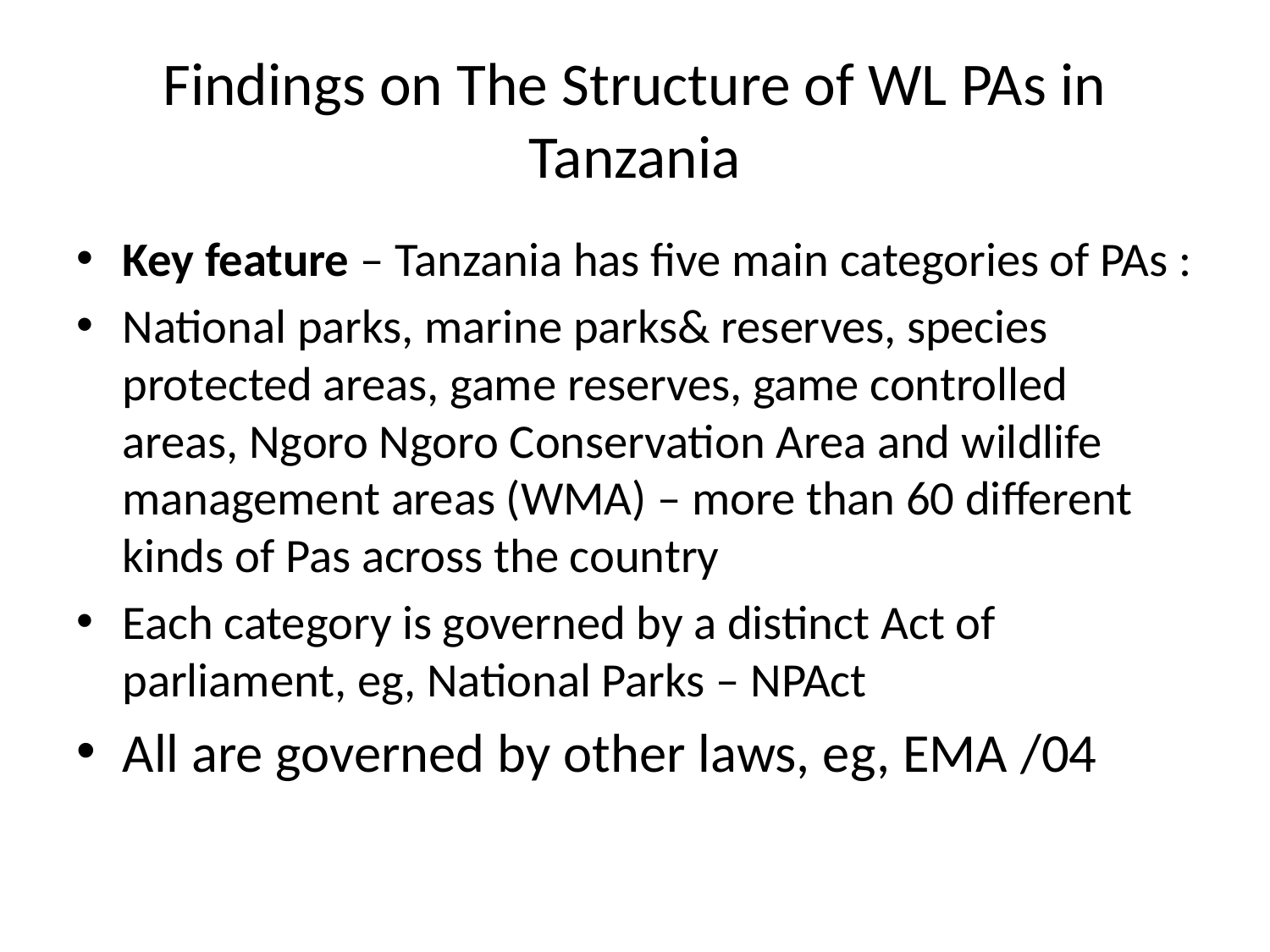

# Findings on The Structure of WL PAs in Tanzania
Key feature – Tanzania has five main categories of PAs :
National parks, marine parks& reserves, species protected areas, game reserves, game controlled areas, Ngoro Ngoro Conservation Area and wildlife management areas (WMA) – more than 60 different kinds of Pas across the country
Each category is governed by a distinct Act of parliament, eg, National Parks – NPAct
All are governed by other laws, eg, EMA /04